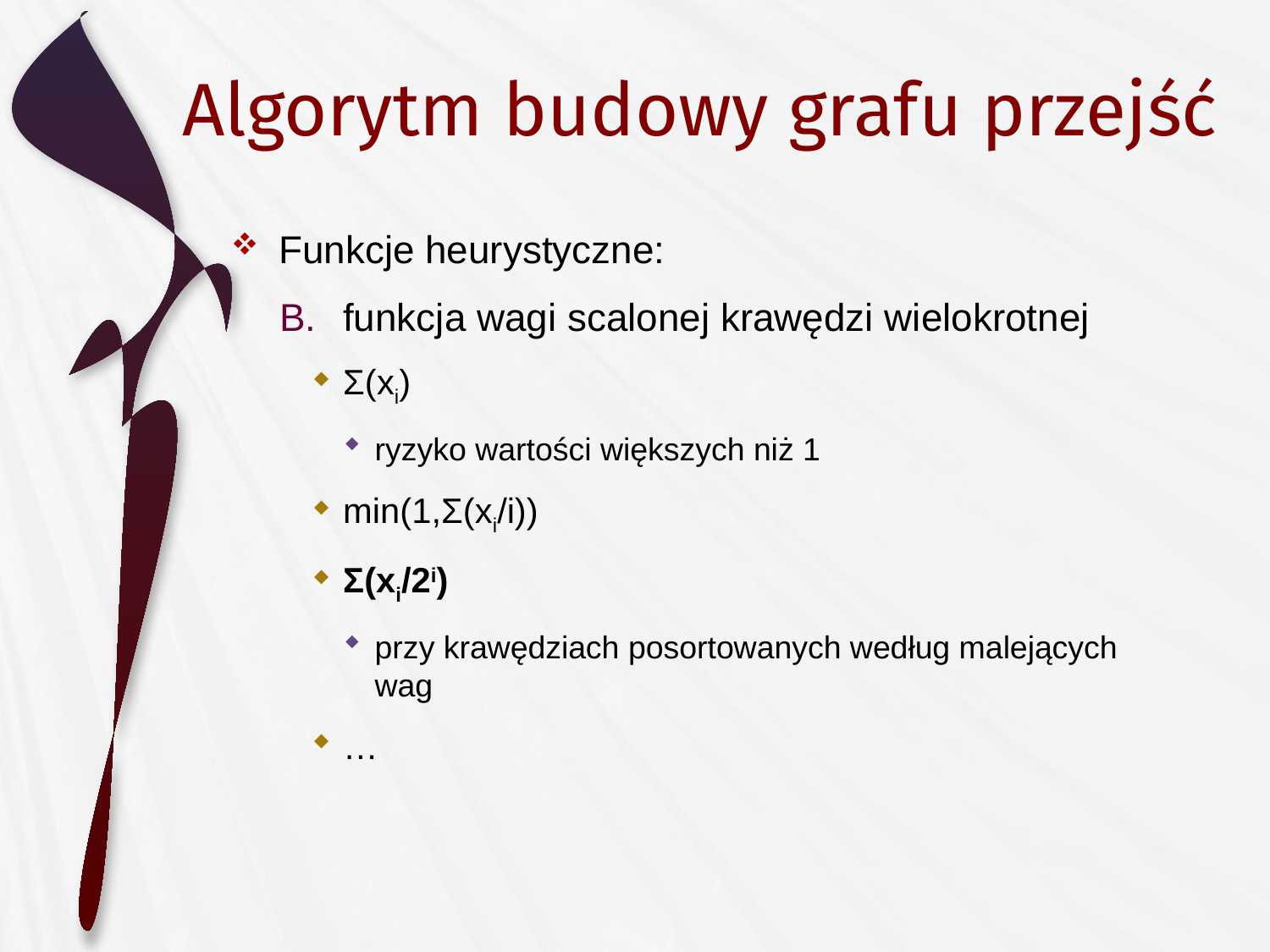

# Algorytm budowy grafu przejść
Funkcje heurystyczne:
funkcja wagi scalonej krawędzi wielokrotnej
Σ(xi)
ryzyko wartości większych niż 1
min(1,Σ(xi/i))
Σ(xi/2i)
przy krawędziach posortowanych według malejących wag
…